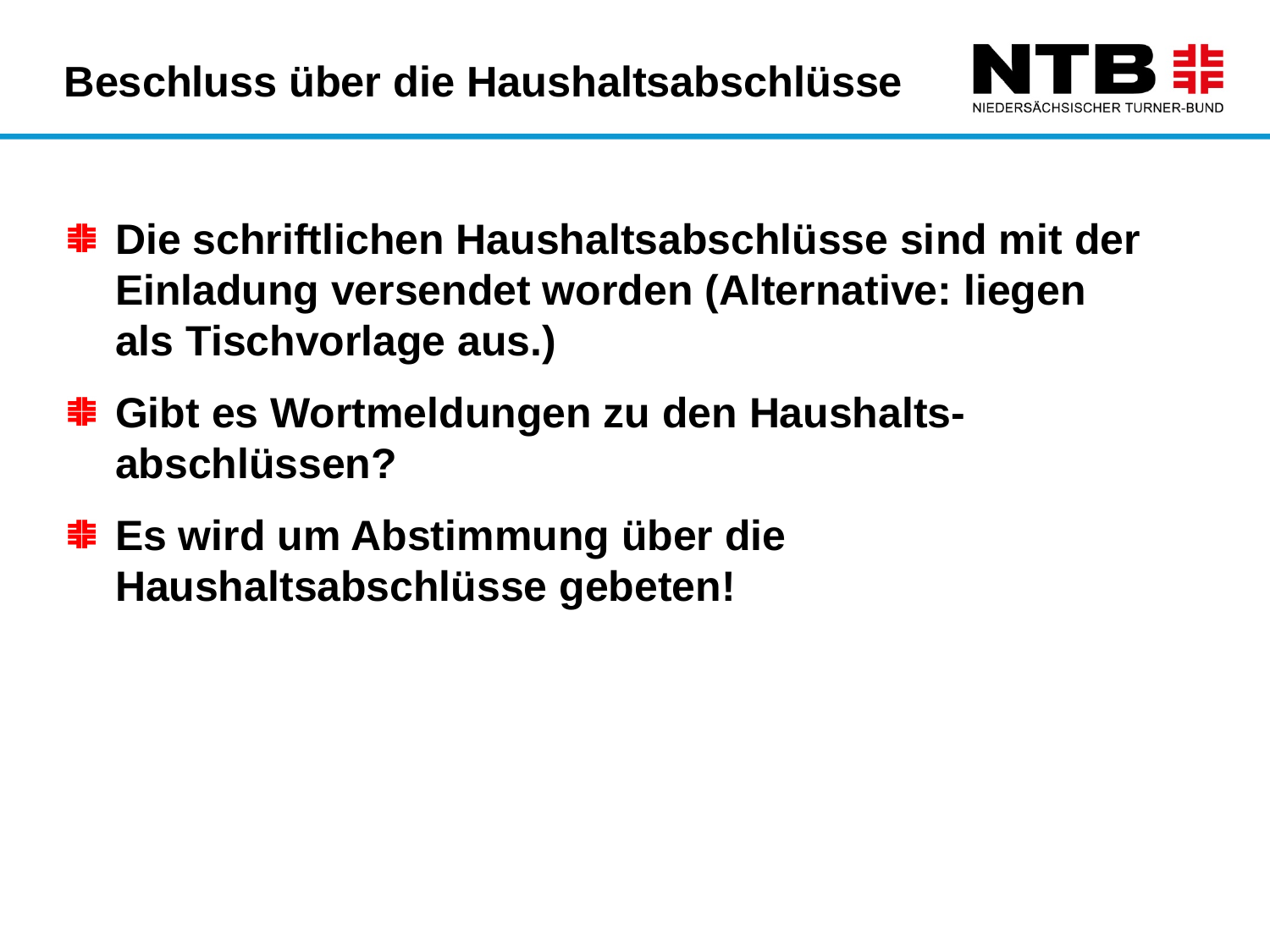

Beschluss über die Haushaltsabschlüsse
Die schriftlichen Haushaltsabschlüsse sind mit der Einladung versendet worden (Alternative: liegen   als Tischvorlage aus.)
Gibt es Wortmeldungen zu den Haushalts-abschlüssen?
Es wird um Abstimmung über die Haushaltsabschlüsse gebeten!